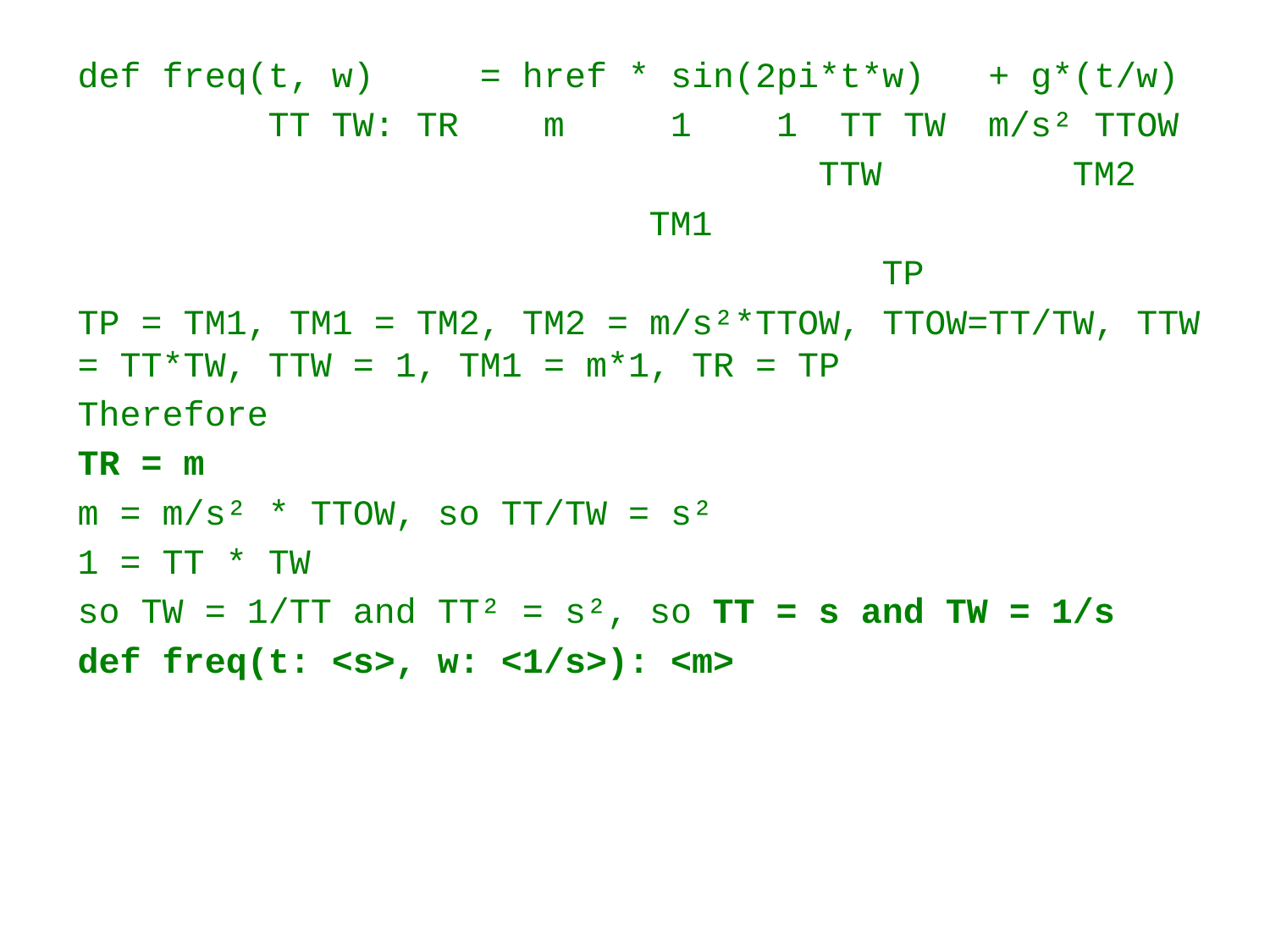

def freq(t, w)     = href * sin(2pi*t*w)   + g*(t/w)
         TT TW: TR    m     1    1  TT TW  m/s² TTOW
                                   TTW         TM2
                           TM1
                                      TP
TP = TM1, TM1 = TM2, TM2 = m/s²*TTOW, TTOW=TT/TW, TTW = TT*TW, TTW = 1, TM1 = m*1, TR = TP
Therefore
TR = m
m = m/s² * TTOW, so TT/TW = s²
1 = TT * TW
so TW = 1/TT and TT² = s², so TT = s and TW = 1/s
def freq(t: <s>, w: <1/s>): <m>